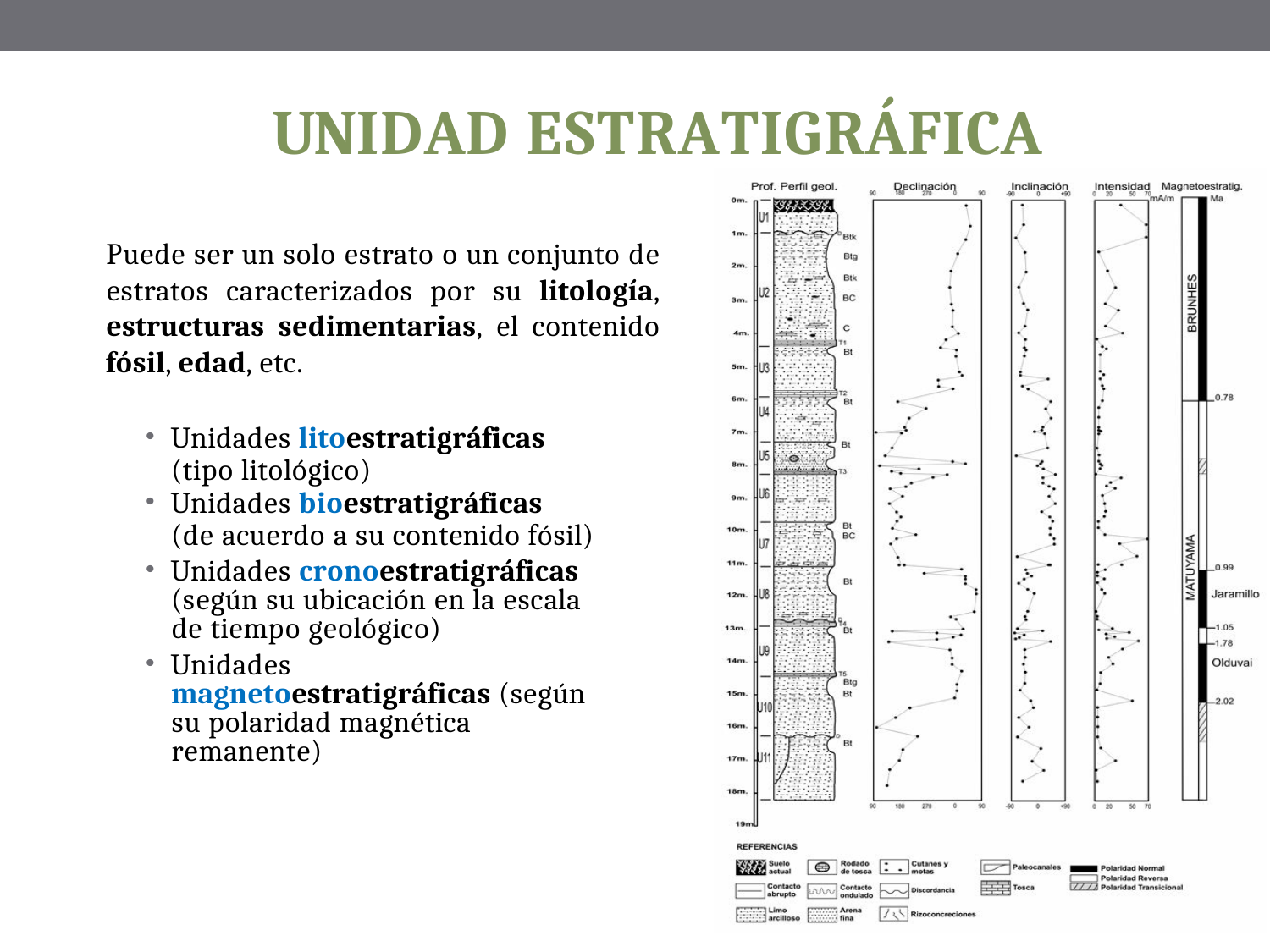

# UNIDAD ESTRATIGRÁFICA

Puede ser un solo estrato o un conjunto de estratos caracterizados por su litología, estructuras sedimentarias, el contenido fósil, edad, etc.

Unidades litoestratigráficas
(tipo litológico)
Unidades bioestratigráficas
(de acuerdo a su contenido fósil)
Unidades cronoestratigráficas (según su ubicación en la escala de tiempo geológico)
Unidades magnetoestratigráficas (según su polaridad magnética remanente)